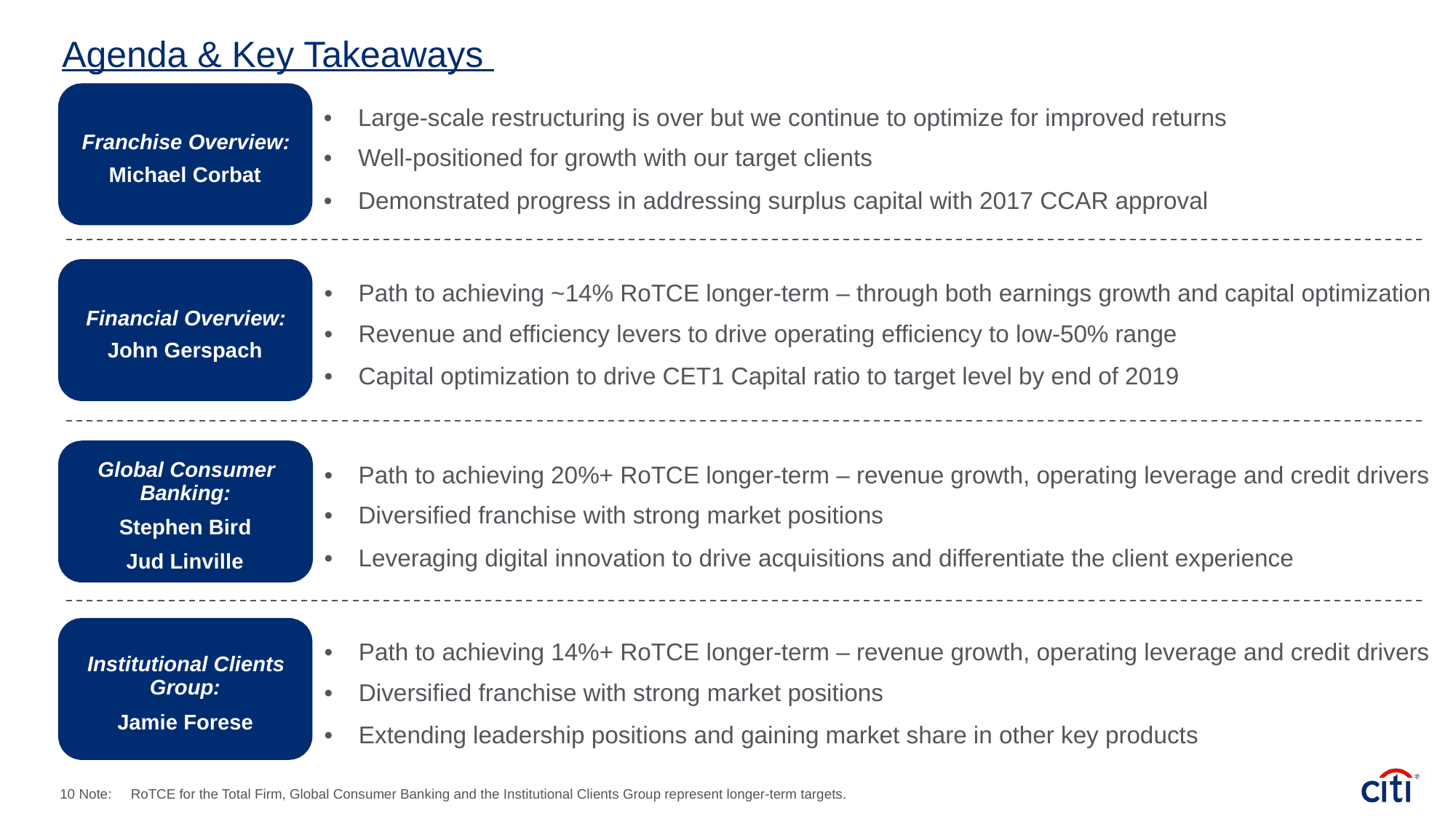

Agenda & Key Takeaways

•
•
•
Large-scale restructuring is over but we continue to optimize for improved returns
Well-positioned for growth with our target clients
Demonstrated progress in addressing surplus capital with 2017 CCAR approval
Franchise Overview:
Michael Corbat

•
•
•
Path to achieving ~14% RoTCE longer-term – through both earnings growth and capital optimization
Revenue and efficiency levers to drive operating efficiency to low-50% range
Capital optimization to drive CET1 Capital ratio to target level by end of 2019
Financial Overview:
John Gerspach

Global Consumer
Banking:
Stephen Bird
Jud Linville
•
•
•
Path to achieving 20%+ RoTCE longer-term – revenue growth, operating leverage and credit drivers
Diversified franchise with strong market positions
Leveraging digital innovation to drive acquisitions and differentiate the client experience

•
•
•
Path to achieving 14%+ RoTCE longer-term – revenue growth, operating leverage and credit drivers
Diversified franchise with strong market positions
Extending leadership positions and gaining market share in other key products
Institutional Clients
Group:
Jamie Forese

10 Note:     RoTCE for the Total Firm, Global Consumer Banking and the Institutional Clients Group represent longer-term targets.